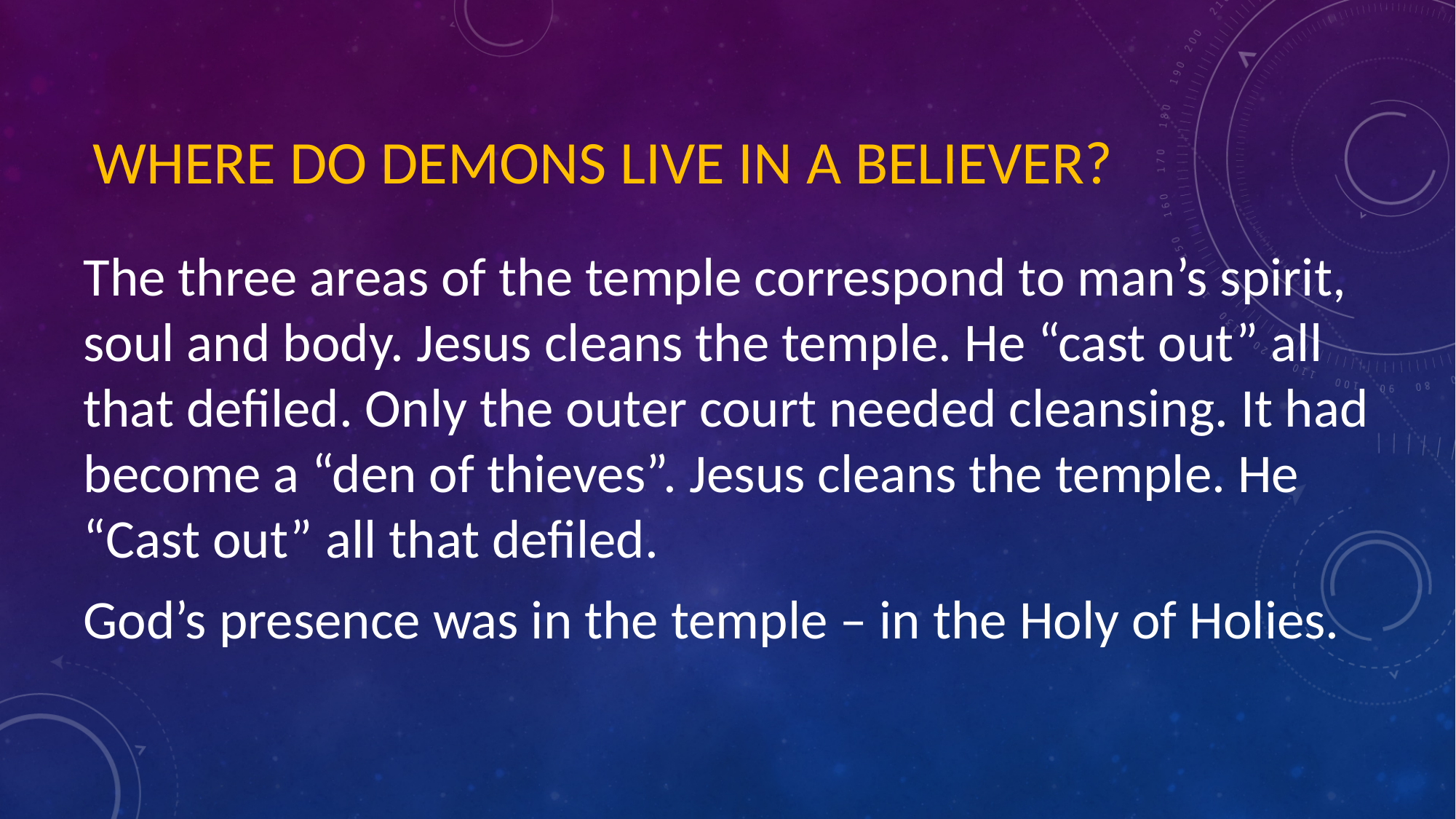

# Where Do Demons live in a Believer?
The three areas of the temple correspond to man’s spirit, soul and body. Jesus cleans the temple. He “cast out” all that defiled. Only the outer court needed cleansing. It had become a “den of thieves”. Jesus cleans the temple. He “Cast out” all that defiled.
God’s presence was in the temple – in the Holy of Holies.